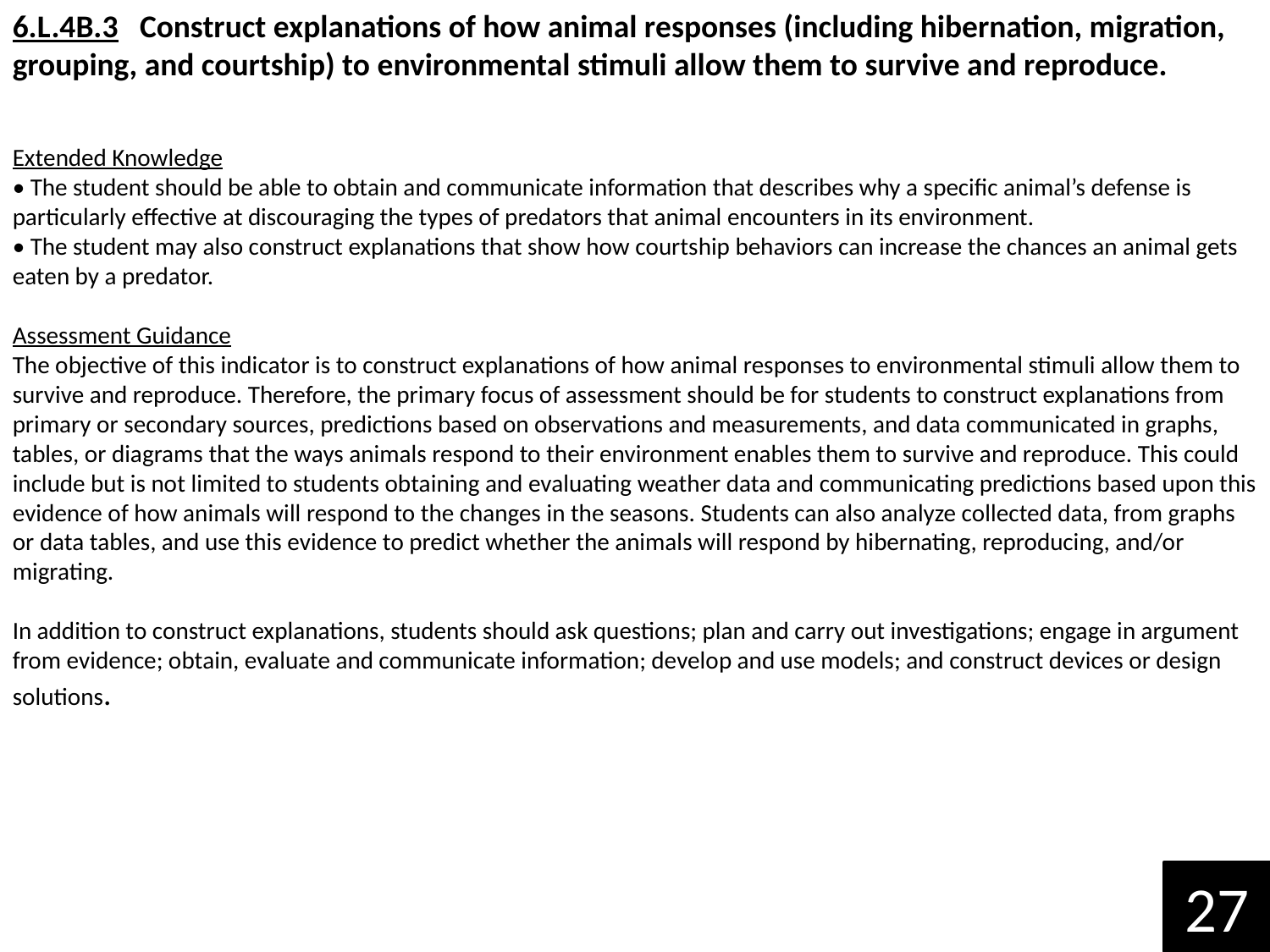

6.L.4B.3   Construct explanations of how animal responses (including hibernation, migration, grouping, and courtship) to environmental stimuli allow them to survive and reproduce.
Extended Knowledge
• The student should be able to obtain and communicate information that describes why a specific animal’s defense is particularly effective at discouraging the types of predators that animal encounters in its environment.
• The student may also construct explanations that show how courtship behaviors can increase the chances an animal gets eaten by a predator.
Assessment Guidance
The objective of this indicator is to construct explanations of how animal responses to environmental stimuli allow them to survive and reproduce. Therefore, the primary focus of assessment should be for students to construct explanations from primary or secondary sources, predictions based on observations and measurements, and data communicated in graphs, tables, or diagrams that the ways animals respond to their environment enables them to survive and reproduce. This could include but is not limited to students obtaining and evaluating weather data and communicating predictions based upon this evidence of how animals will respond to the changes in the seasons. Students can also analyze collected data, from graphs or data tables, and use this evidence to predict whether the animals will respond by hibernating, reproducing, and/or migrating.
​
In addition to construct explanations, students should ask questions; plan and carry out investigations; engage in argument from evidence; obtain, evaluate and communicate information; develop and use models; and construct devices or design solutions.
27